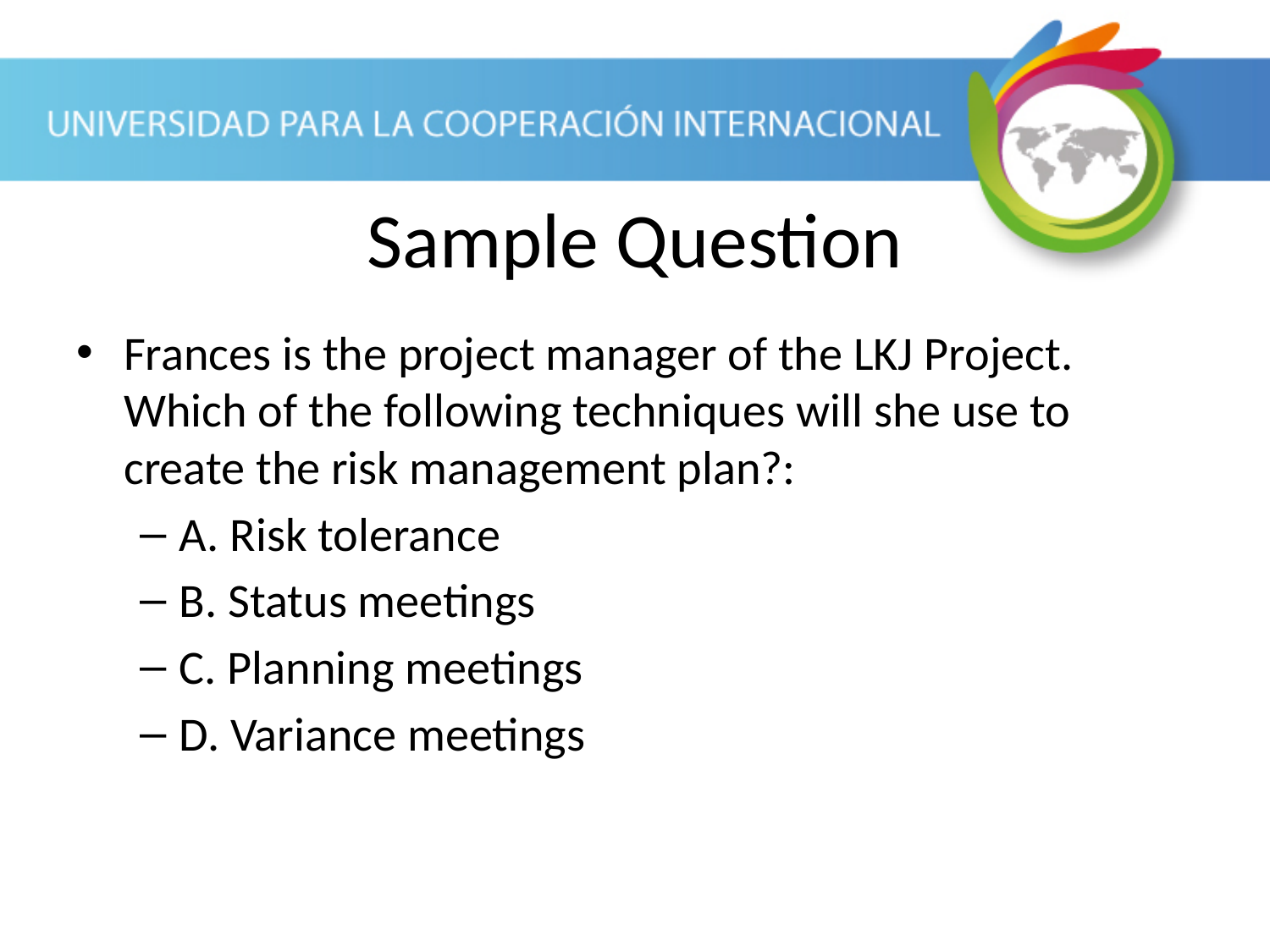

Sample Question
Frances is the project manager of the LKJ Project. Which of the following techniques will she use to create the risk management plan?:
A. Risk tolerance
B. Status meetings
C. Planning meetings
D. Variance meetings